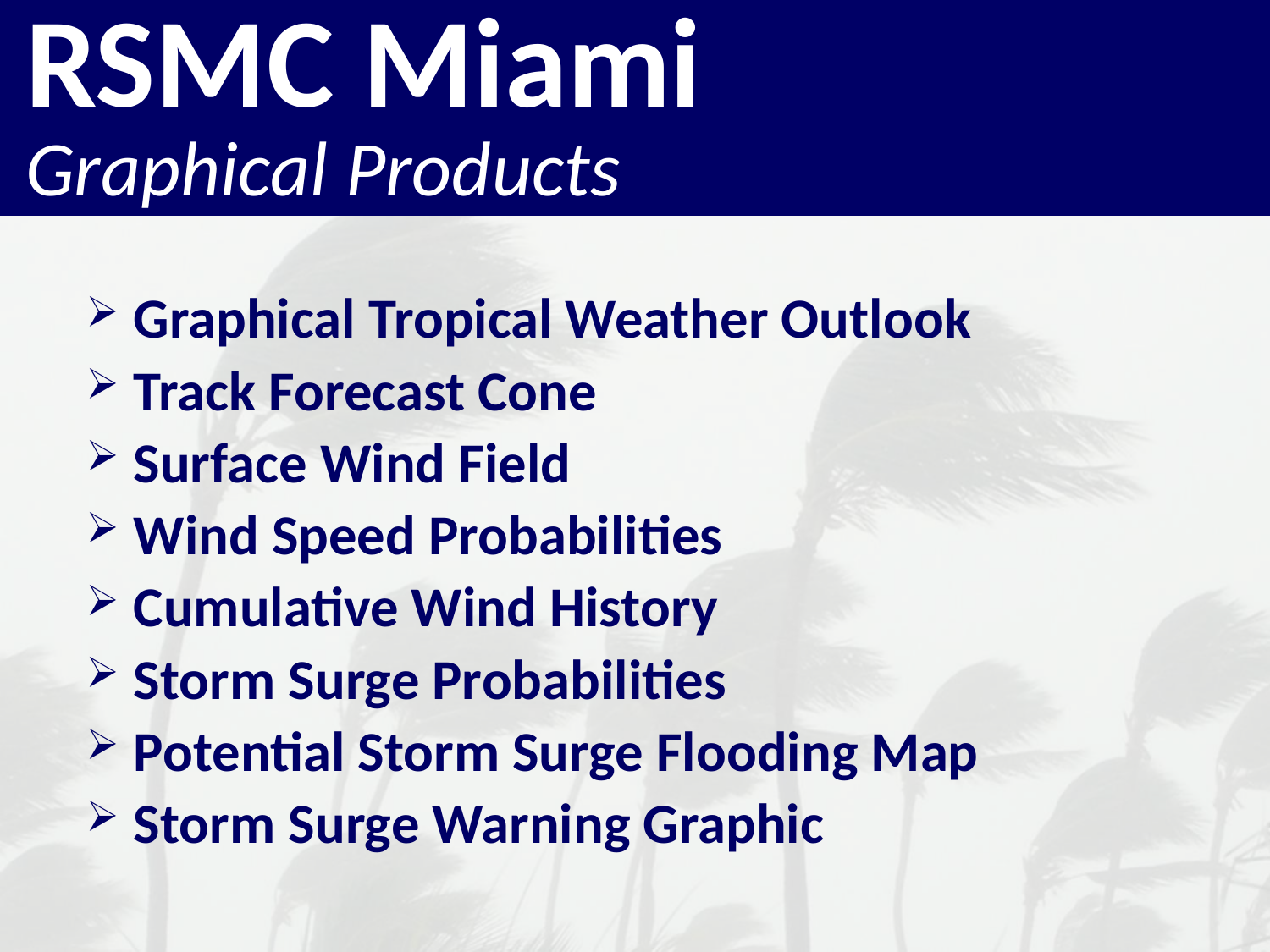

RSMC Miami
Graphical Products
Graphical Tropical Weather Outlook
Track Forecast Cone
Surface Wind Field
Wind Speed Probabilities
Cumulative Wind History
Storm Surge Probabilities
Potential Storm Surge Flooding Map
Storm Surge Warning Graphic